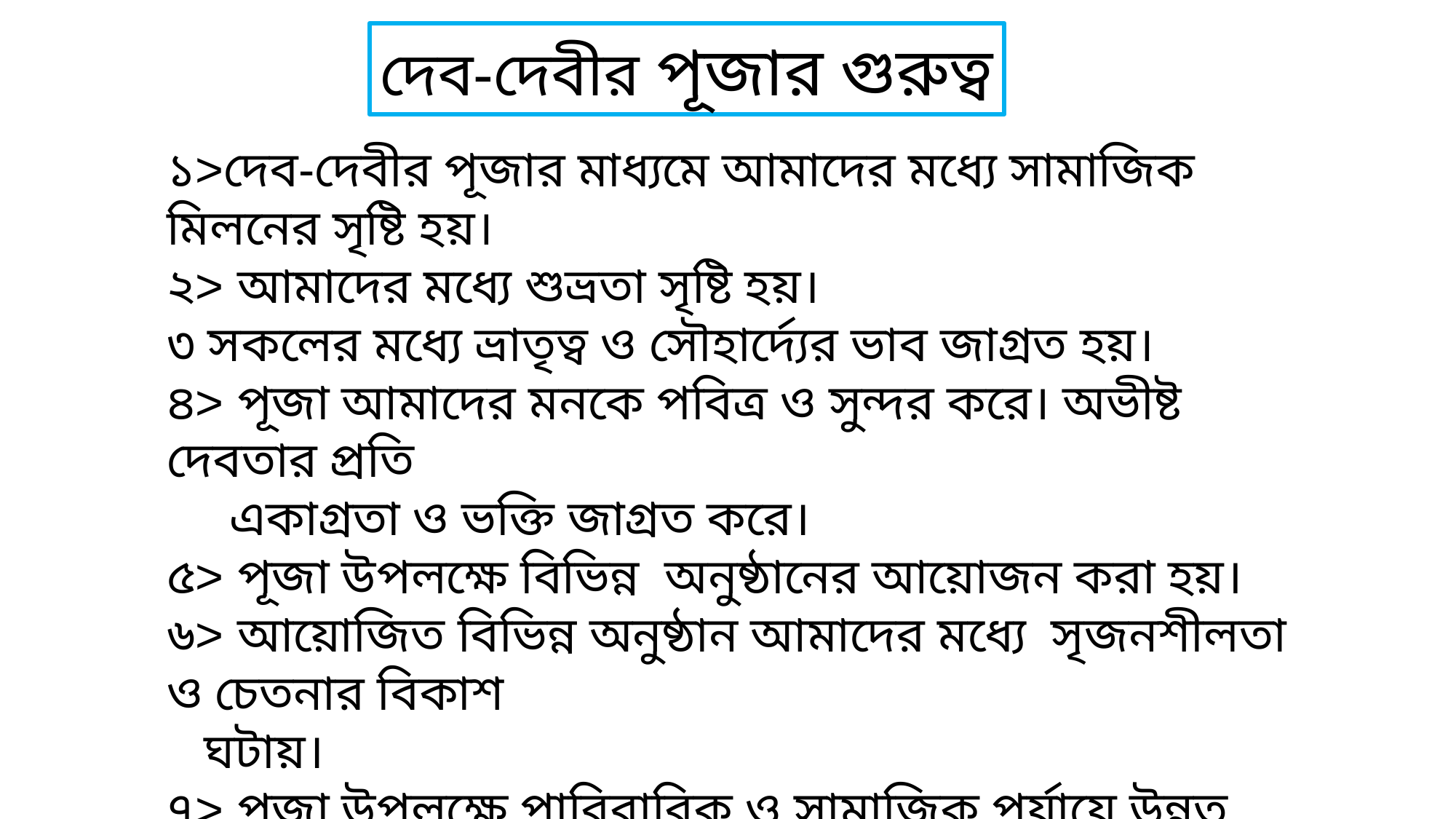

দেব-দেবীর পূজার গুরুত্ব
১>দেব-দেবীর পূজার মাধ্যমে আমাদের মধ্যে সামাজিক মিলনের সৃষ্টি হয়।
২> আমাদের মধ্যে শুভ্রতা সৃষ্টি হয়।
৩ সকলের মধ্যে ভ্রাতৃত্ব ও সৌহার্দ্যের ভাব জাগ্রত হয়।
৪> পূজা আমাদের মনকে পবিত্র ও সুন্দর করে। অভীষ্ট দেবতার প্রতি
     একাগ্রতা ও ভক্তি জাগ্রত করে।
৫> পূজা উপলক্ষে বিভিন্ন  অনুষ্ঠানের আয়োজন করা হয়।
৬> আয়োজিত বিভিন্ন অনুষ্ঠান আমাদের মধ্যে  সৃজনশীলতা ও চেতনার বিকাশ
   ঘটায়।
৭> পূজা উপলক্ষে পারিবারিক ও সামাজিক পর্যায়ে উন্নত খবার দাবারের আয়োজন হয়।
৮> ঋতু ভিত্তিক বিভিন্ন ফল পাওয়া যায়।